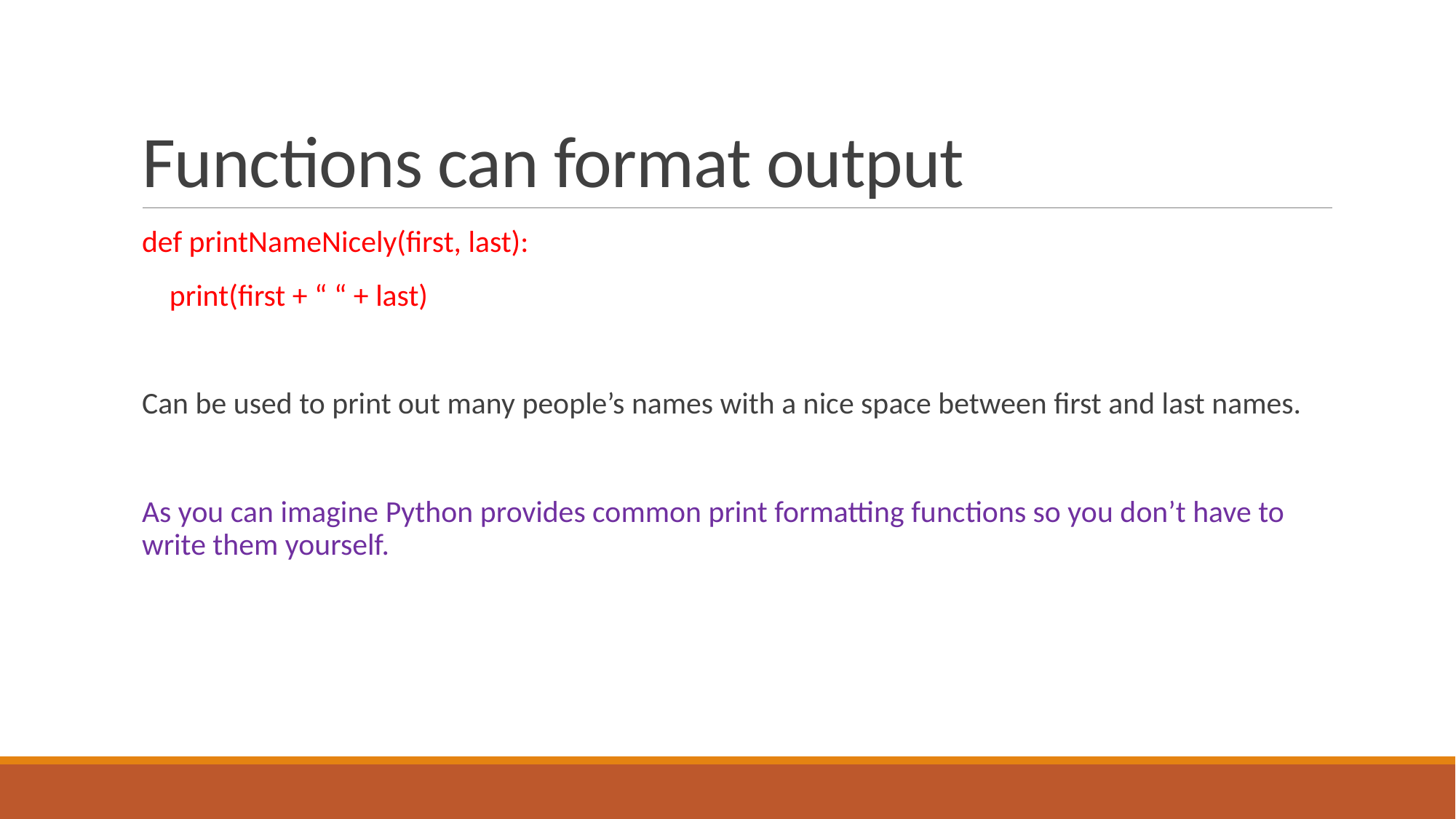

# Functions can format output
def printNameNicely(first, last):
    print(first + “ “ + last)

Can be used to print out many people’s names with a nice space between first and last names.

As you can imagine Python provides common print formatting functions so you don’t have to write them yourself.